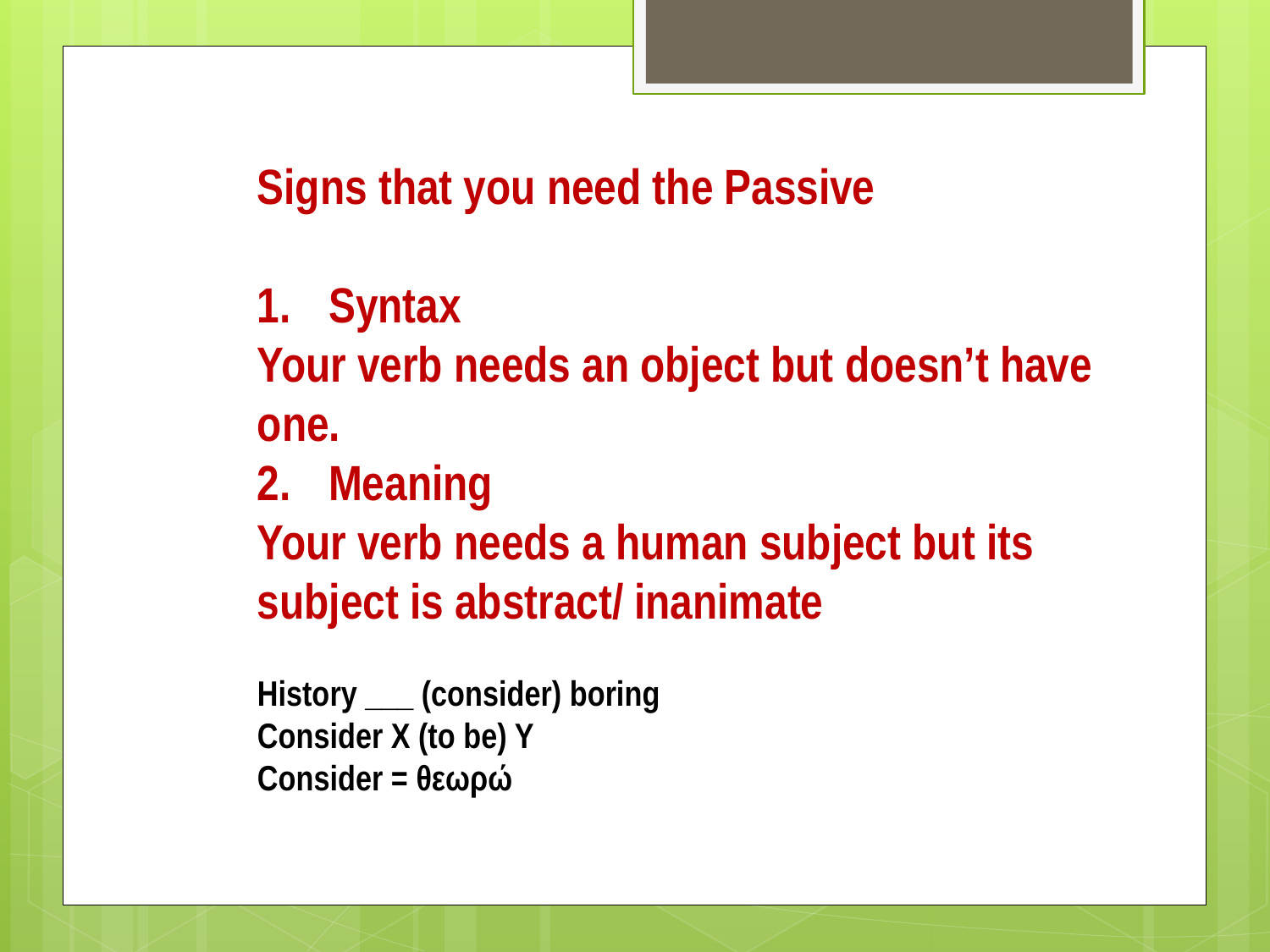

Signs that you need the Passive

Syntax
Your verb needs an object but doesn’t have one.
Meaning
Your verb needs a human subject but its subject is abstract/ inanimate

History ___ (consider) boring
Consider X (to be) Y
Consider = θεωρώ